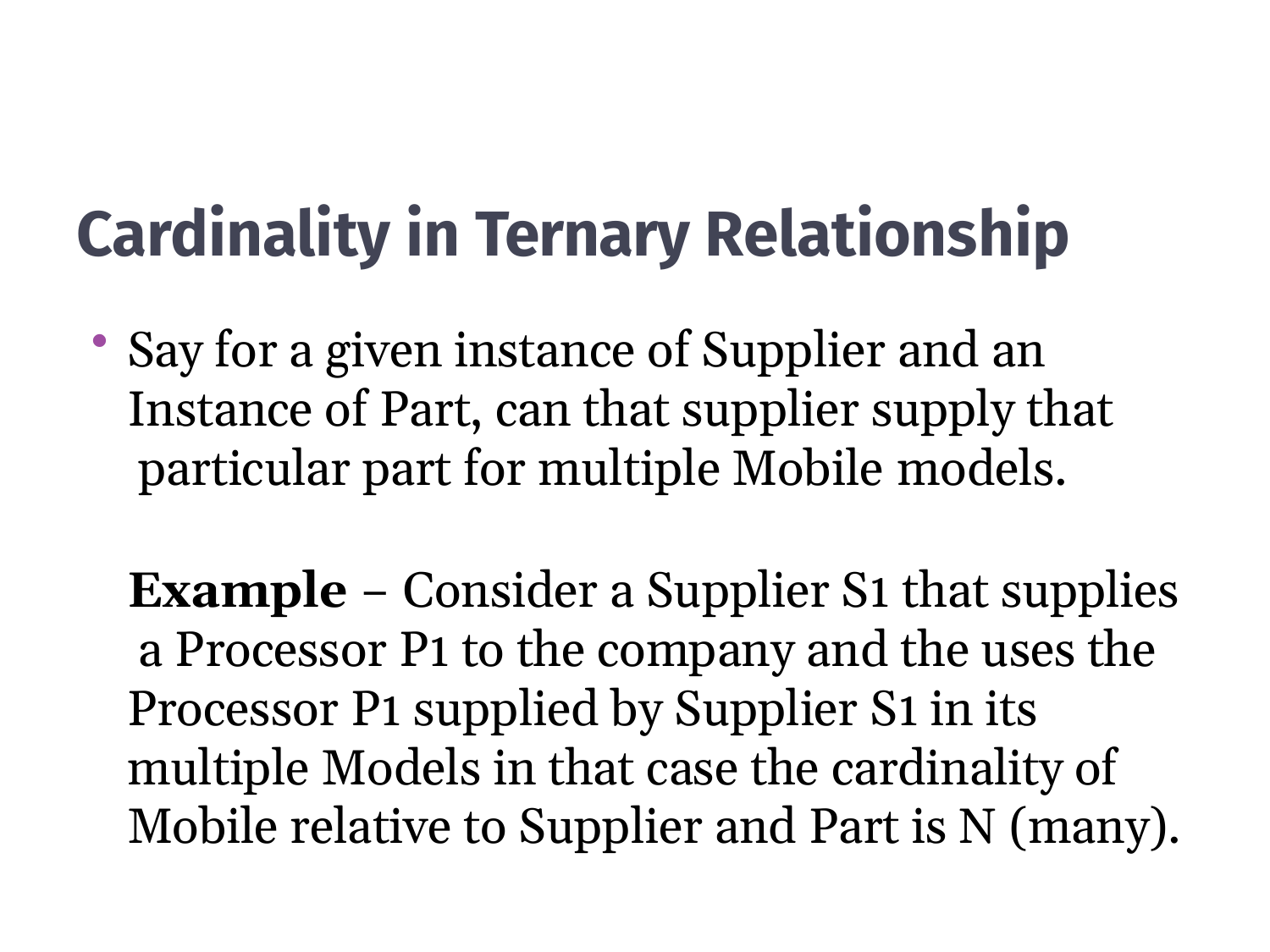

120
Cardinality in Ternary Relationship
Say for a given instance of Supplier and an  Instance of Part, can that supplier supply that  particular part for multiple Mobile models.

Example − Consider a Supplier S1 that supplies  a Processor P1 to the company and the uses the  Processor P1 supplied by Supplier S1 in its  multiple Models in that case the cardinality of  Mobile relative to Supplier and Part is N (many).